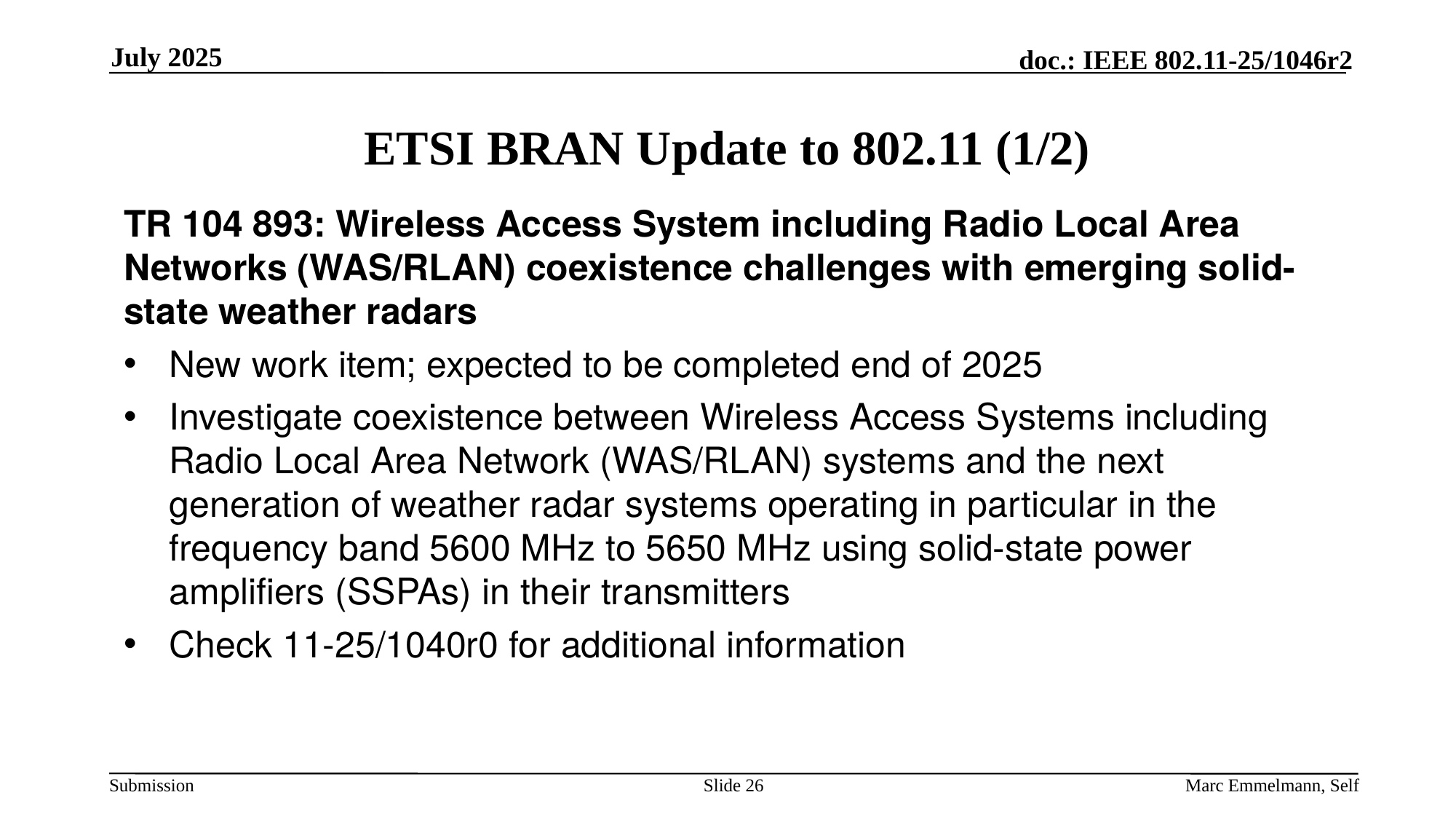

July 2025
# ETSI BRAN Update to 802.11 (1/2)
TR 104 893: Wireless Access System including Radio Local Area Networks (WAS/RLAN) coexistence challenges with emerging solid-state weather radars
New work item; expected to be completed end of 2025
Investigate coexistence between Wireless Access Systems including Radio Local Area Network (WAS/RLAN) systems and the next generation of weather radar systems operating in particular in the frequency band 5600 MHz to 5650 MHz using solid-state power amplifiers (SSPAs) in their transmitters
Check 11-25/1040r0 for additional information
Slide 26
Marc Emmelmann, Self